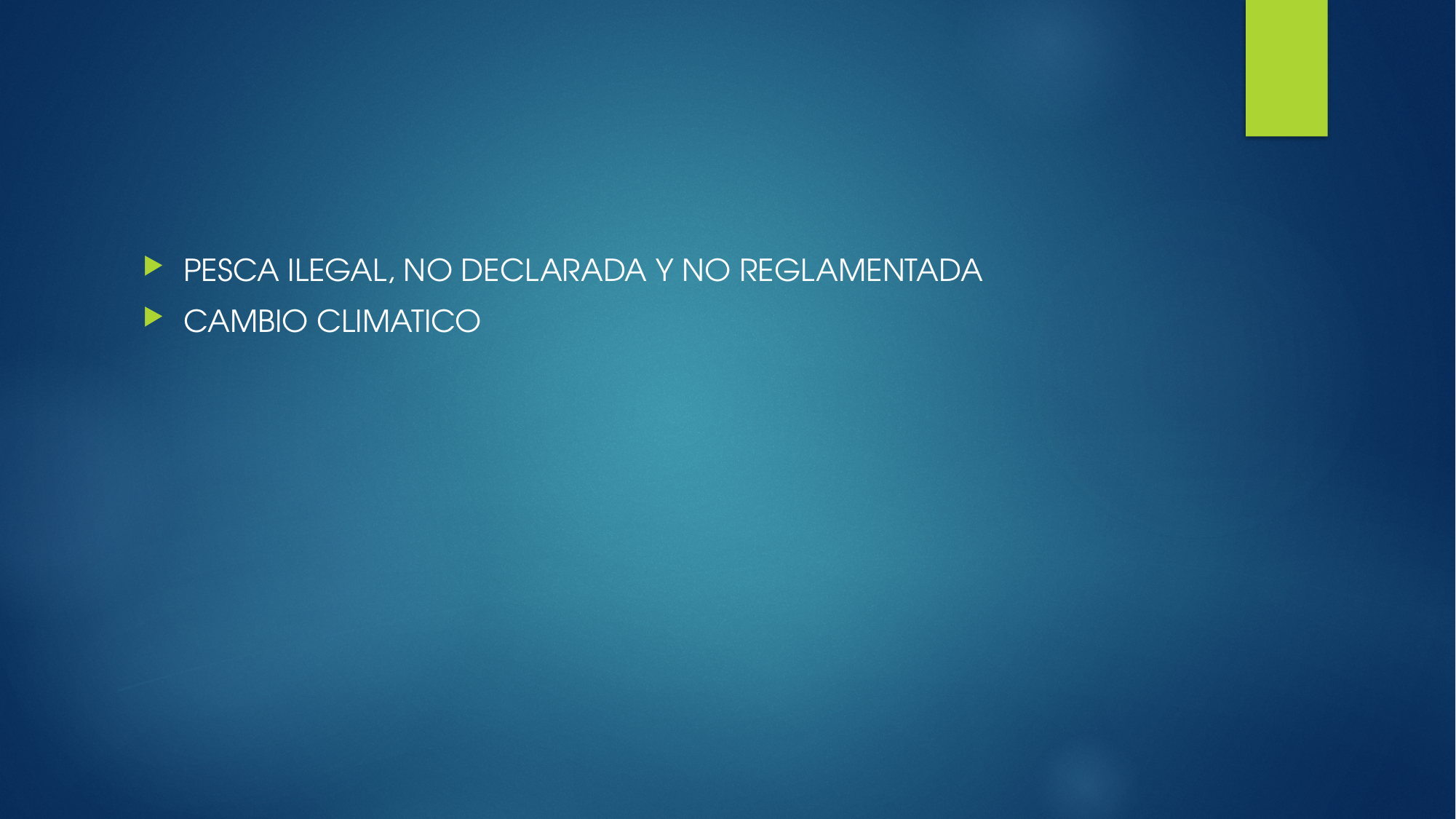

#
PESCA ILEGAL, NO DECLARADA Y NO REGLAMENTADA
CAMBIO CLIMATICO